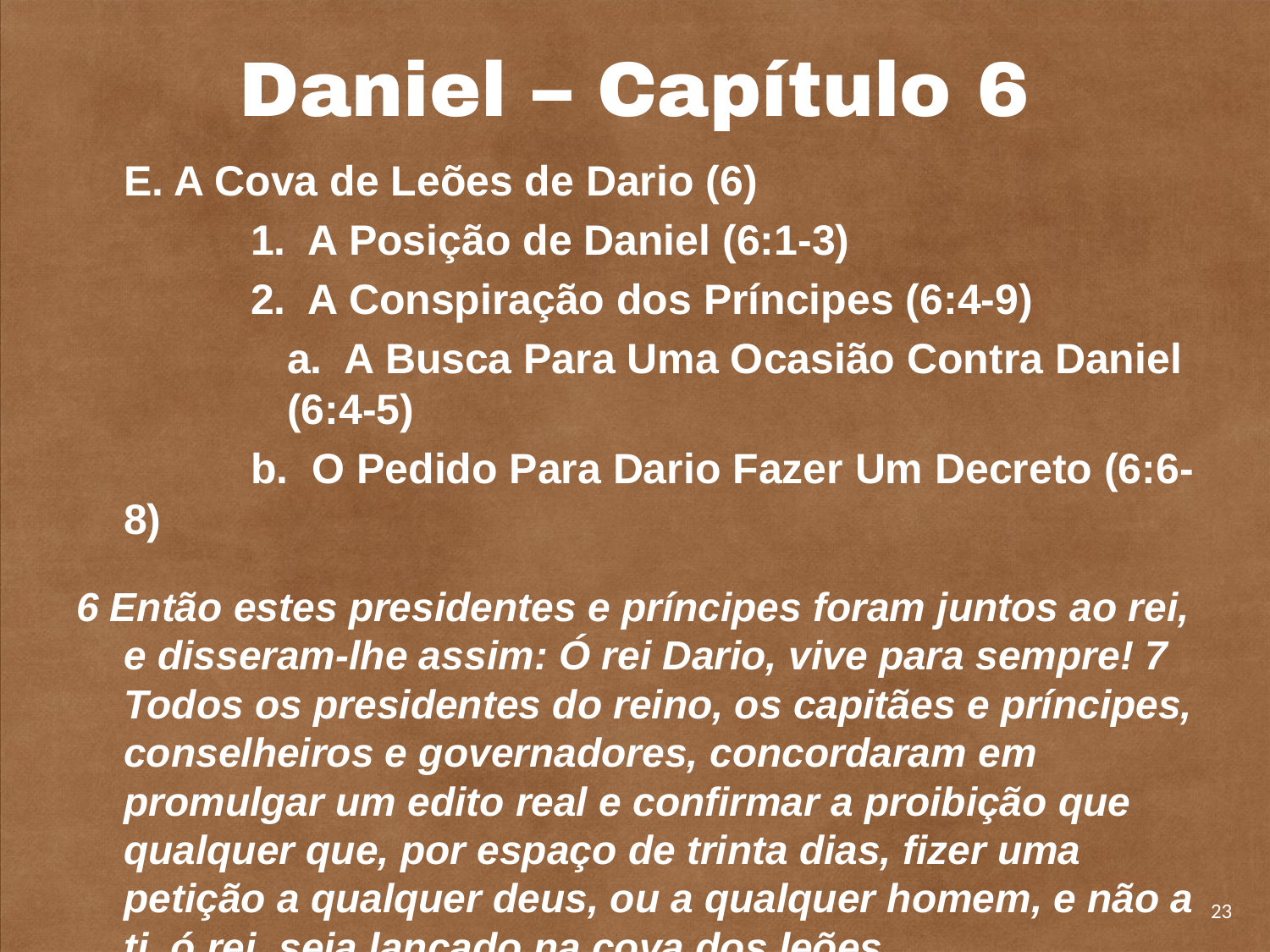

# Daniel – Capítulo 6
	E. A Cova de Leões de Dario (6)
		1.  A Posição de Daniel (6:1-3)
		2.  A Conspiração dos Príncipes (6:4-9)
	a.  A Busca Para Uma Ocasião Contra Daniel (6:4-5)
		b.  O Pedido Para Dario Fazer Um Decreto (6:6-8)

6 Então estes presidentes e príncipes foram juntos ao rei, e disseram-lhe assim: Ó rei Dario, vive para sempre! 7 Todos os presidentes do reino, os capitães e príncipes, conselheiros e governadores, concordaram em promulgar um edito real e confirmar a proibição que qualquer que, por espaço de trinta dias, fizer uma petição a qualquer deus, ou a qualquer homem, e não a ti, ó rei, seja lançado na cova dos leões.
23